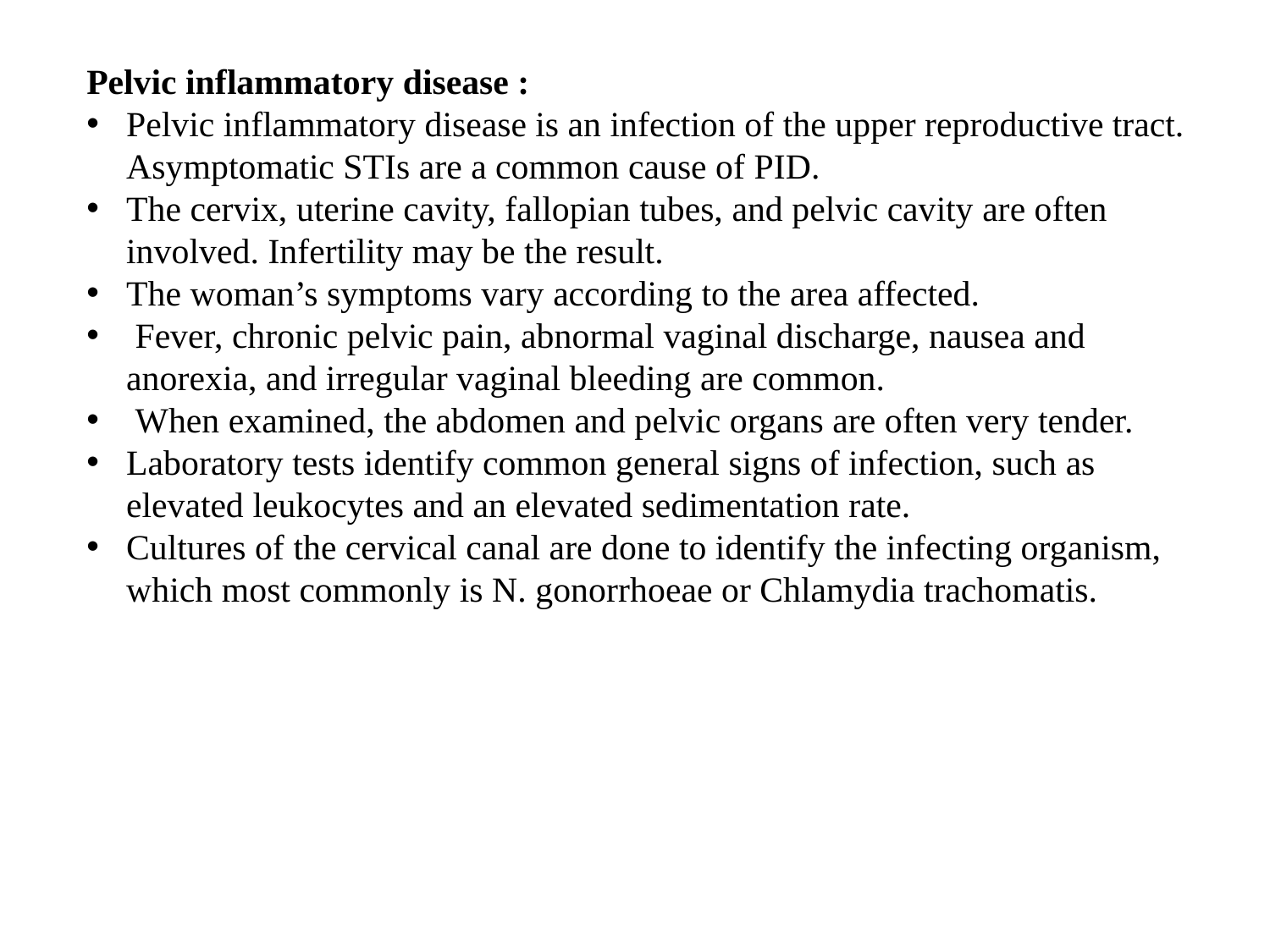

Pelvic inflammatory disease :
Pelvic inflammatory disease is an infection of the upper reproductive tract. Asymptomatic STIs are a common cause of PID.
The cervix, uterine cavity, fallopian tubes, and pelvic cavity are often involved. Infertility may be the result.
The woman’s symptoms vary according to the area affected.
 Fever, chronic pelvic pain, abnormal vaginal discharge, nausea and anorexia, and irregular vaginal bleeding are common.
 When examined, the abdomen and pelvic organs are often very tender.
Laboratory tests identify common general signs of infection, such as elevated leukocytes and an elevated sedimentation rate.
Cultures of the cervical canal are done to identify the infecting organism, which most commonly is N. gonorrhoeae or Chlamydia trachomatis.